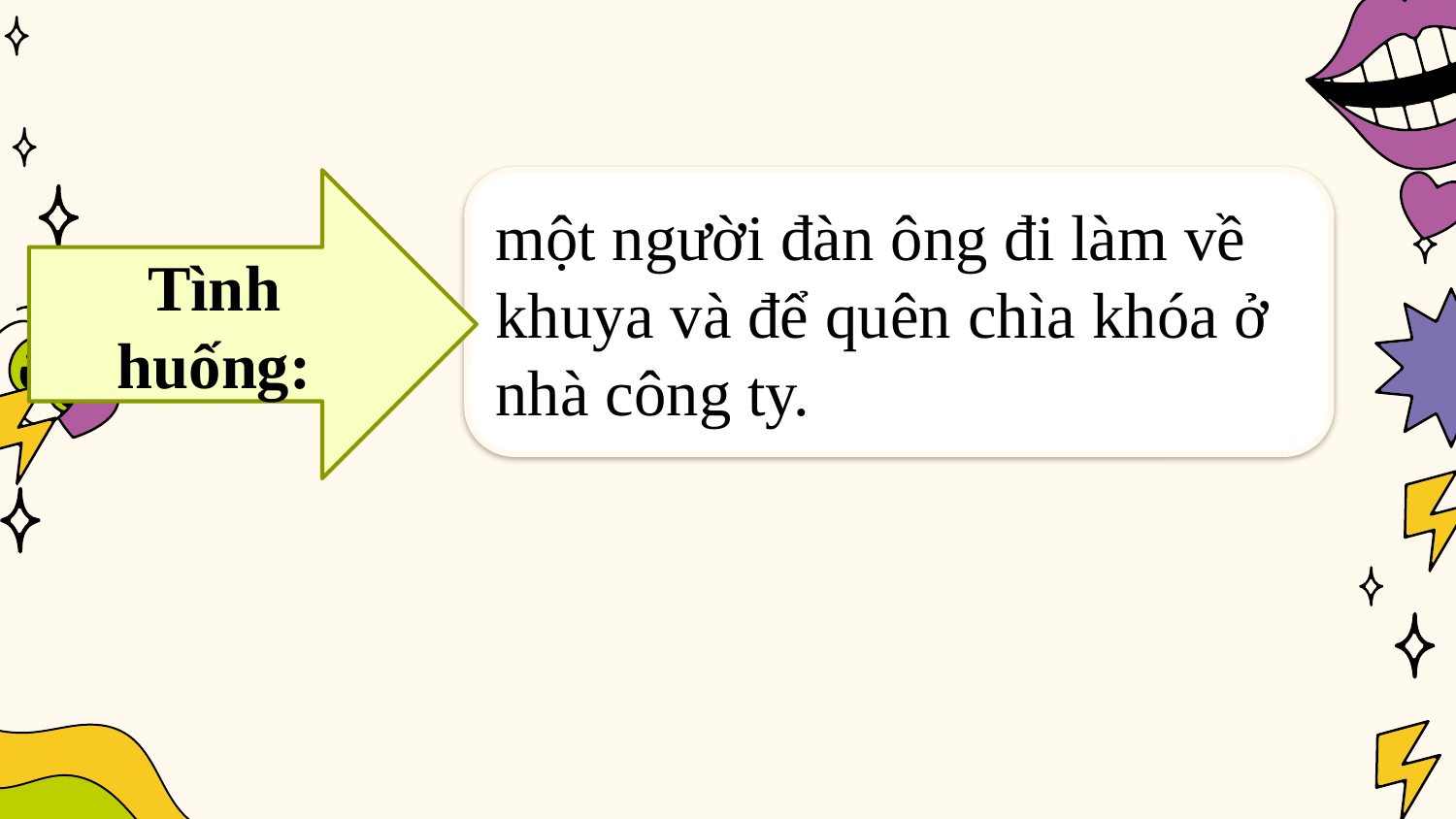

Tình huống:
một người đàn ông đi làm về khuya và để quên chìa khóa ở nhà công ty.